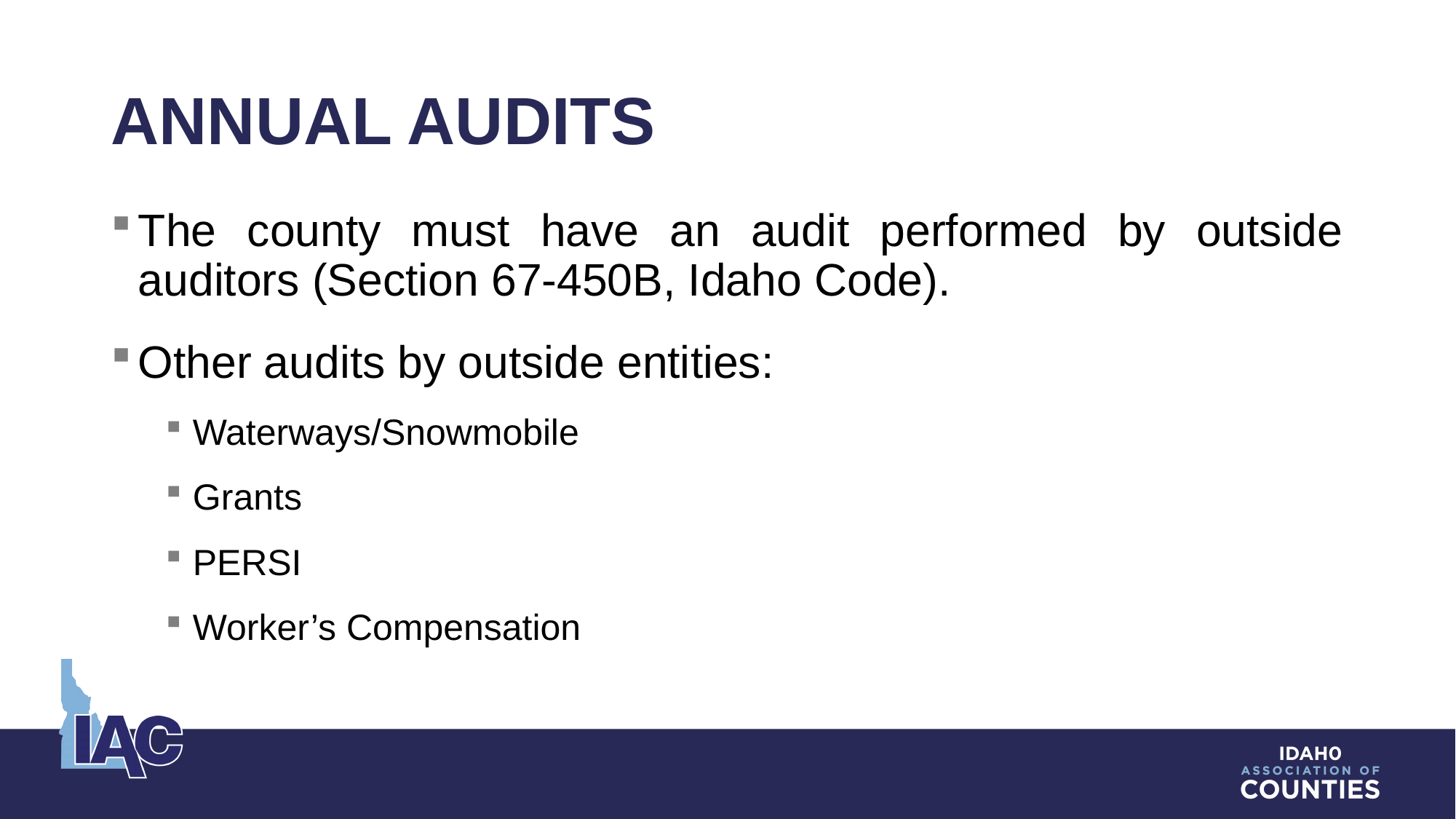

# ANNUAL AUDITS
The county must have an audit performed by outside auditors (Section 67-450B, Idaho Code).
Other audits by outside entities:
Waterways/Snowmobile
Grants
PERSI
Worker’s Compensation